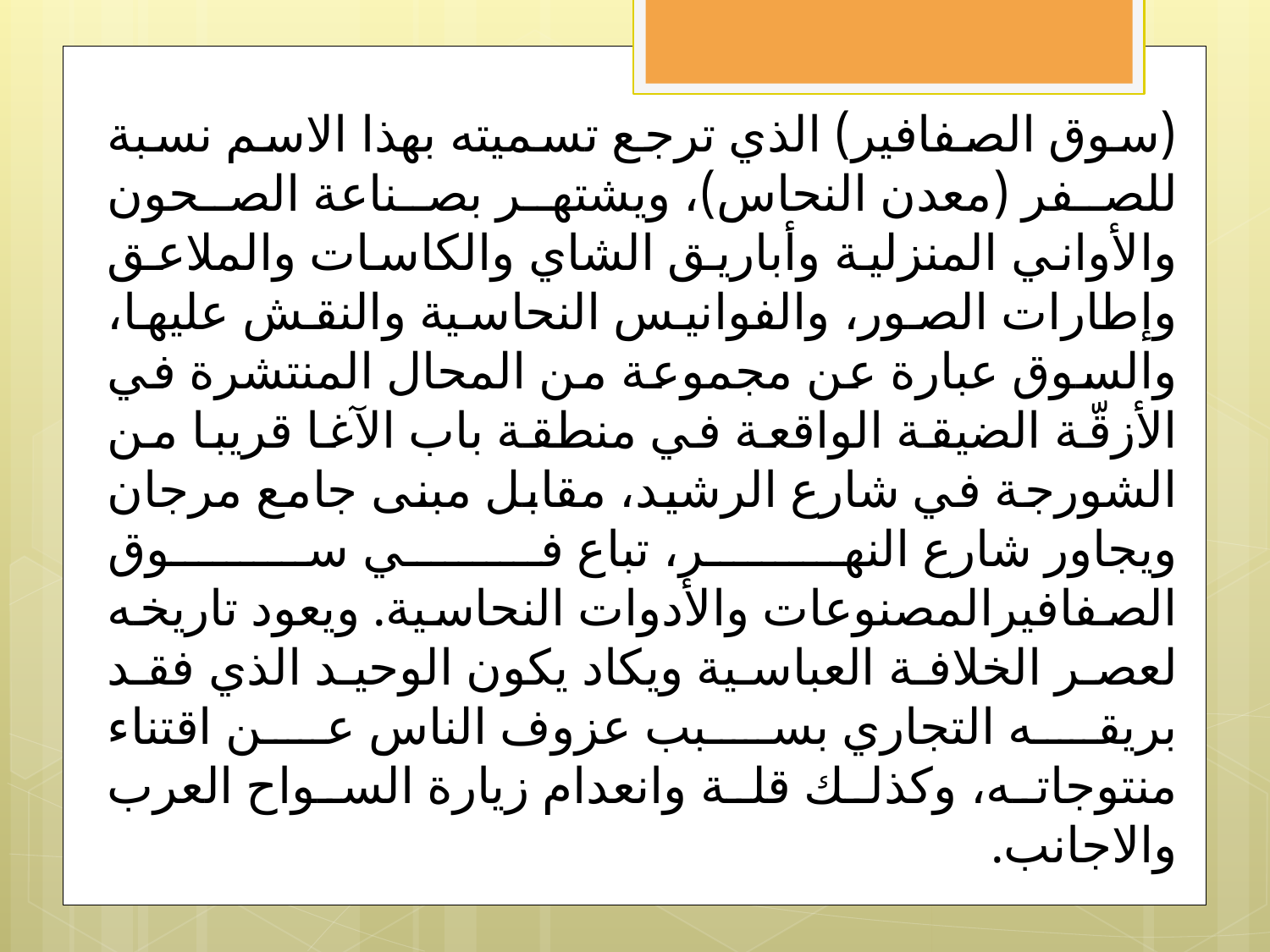

(سوق الصفافير) الذي ترجع تسميته بهذا الاسم نسبة للصفر (معدن النحاس)، ويشتهر بصناعة الصحون والأواني المنزلية وأباريق الشاي والكاسات والملاعق وإطارات الصور، والفوانيس النحاسية والنقش عليها، والسوق عبارة عن مجموعة من المحال المنتشرة في الأزقّة الضيقة الواقعة في منطقة باب الآغا قريبا من الشورجة في شارع الرشيد، مقابل مبنى جامع مرجان ويجاور شارع النهر، تباع في سوق الصفافيرالمصنوعات والأدوات النحاسية. ويعود تاريخه لعصر الخلافة العباسية ويكاد يكون الوحيد الذي فقد بريقه التجاري بسبب عزوف الناس عن اقتناء منتوجاته، وكذلك قلة وانعدام زيارة السواح العرب والاجانب.